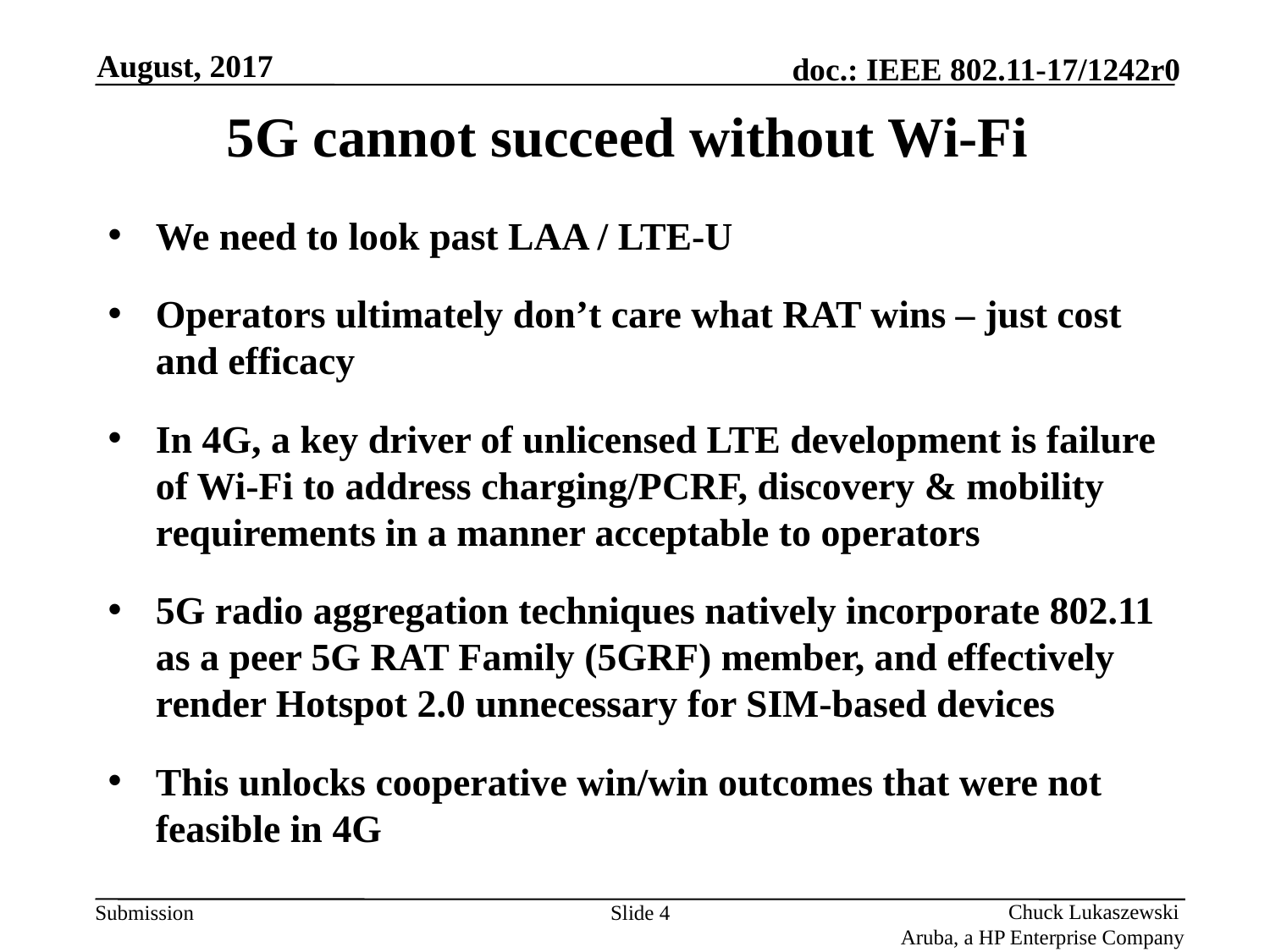

August, 2017
# 5G cannot succeed without Wi-Fi
We need to look past LAA / LTE-U
Operators ultimately don’t care what RAT wins – just cost and efficacy
In 4G, a key driver of unlicensed LTE development is failure of Wi-Fi to address charging/PCRF, discovery & mobility requirements in a manner acceptable to operators
5G radio aggregation techniques natively incorporate 802.11 as a peer 5G RAT Family (5GRF) member, and effectively render Hotspot 2.0 unnecessary for SIM-based devices
This unlocks cooperative win/win outcomes that were not feasible in 4G

Slide 4